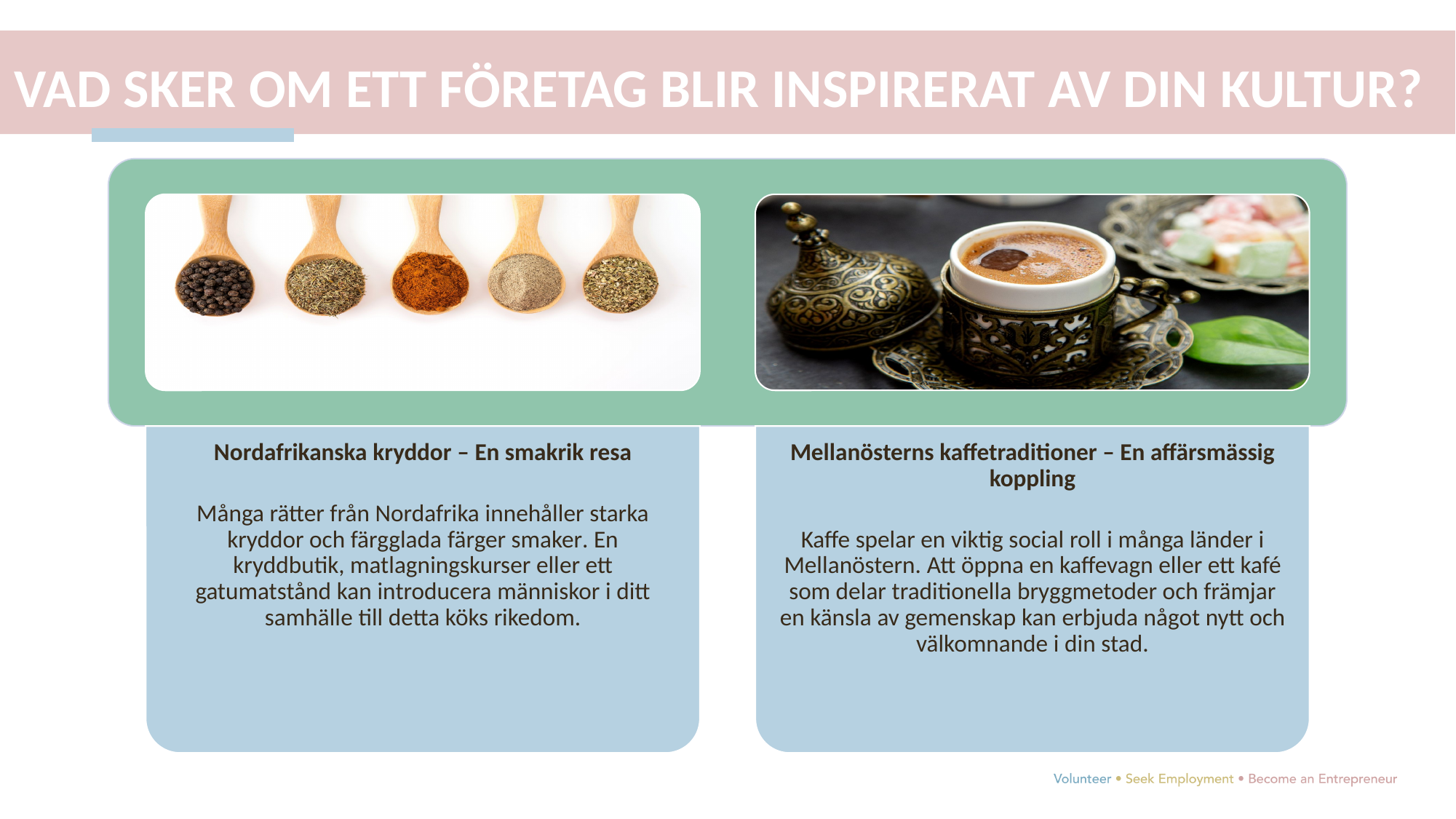

VAD SKER OM ETT FÖRETAG BLIR INSPIRERAT AV DIN KULTUR?
Nordafrikanska kryddor – En smakrik resa
Många rätter från Nordafrika innehåller starka kryddor och färgglada färger smaker. En kryddbutik, matlagningskurser eller ett gatumatstånd kan introducera människor i ditt samhälle till detta köks rikedom.
Mellanösterns kaffetraditioner – En affärsmässig koppling
Kaffe spelar en viktig social roll i många länder i Mellanöstern. Att öppna en kaffevagn eller ett kafé som delar traditionella bryggmetoder och främjar en känsla av gemenskap kan erbjuda något nytt och välkomnande i din stad.